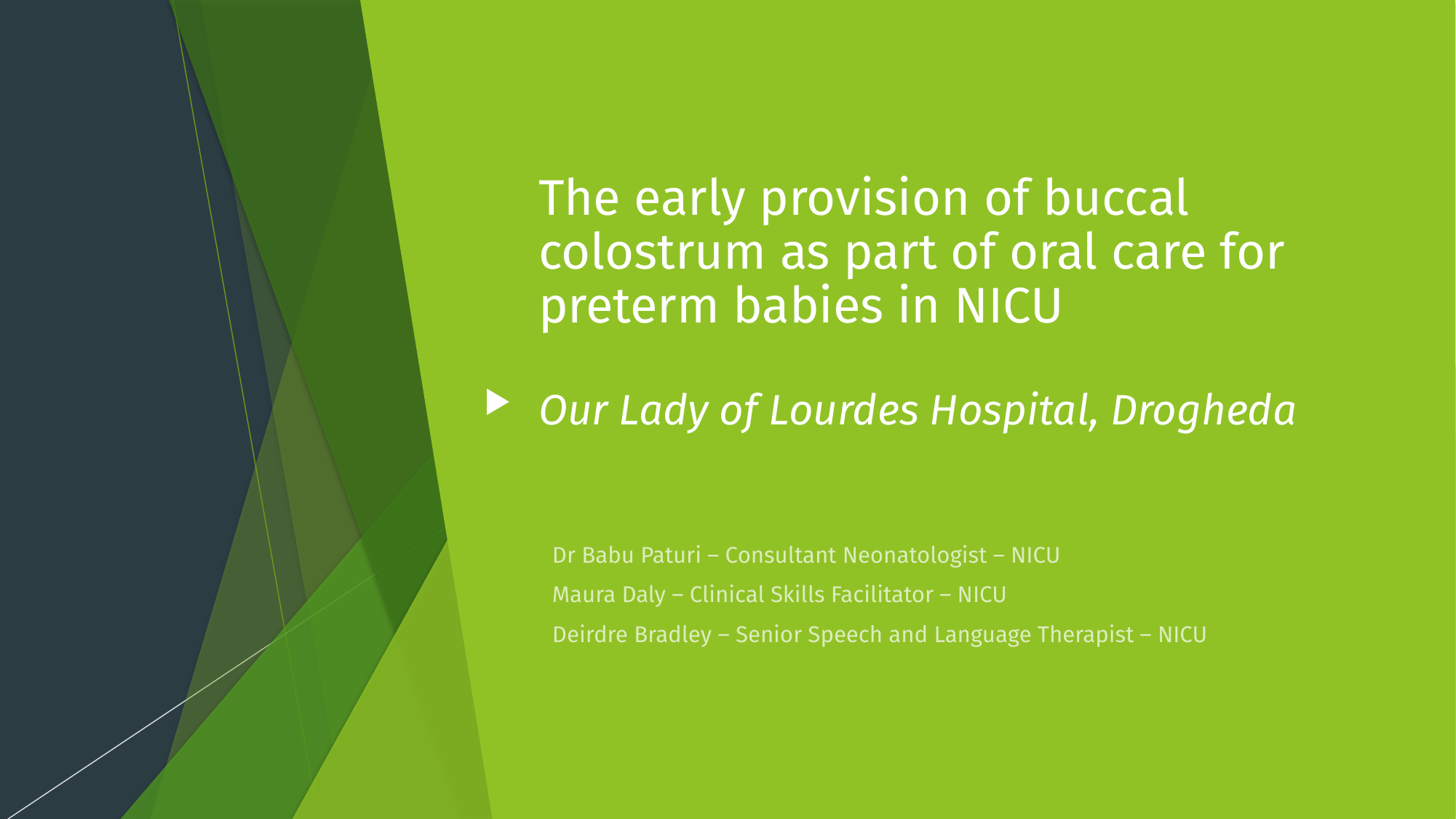

# The early provision of buccal colostrum as part of oral care for preterm babies in NICU Our Lady of Lourdes Hospital, Drogheda

Dr Babu Paturi – Consultant Neonatologist – NICU
Maura Daly – Clinical Skills Facilitator – NICU
Deirdre Bradley – Senior Speech and Language Therapist – NICU